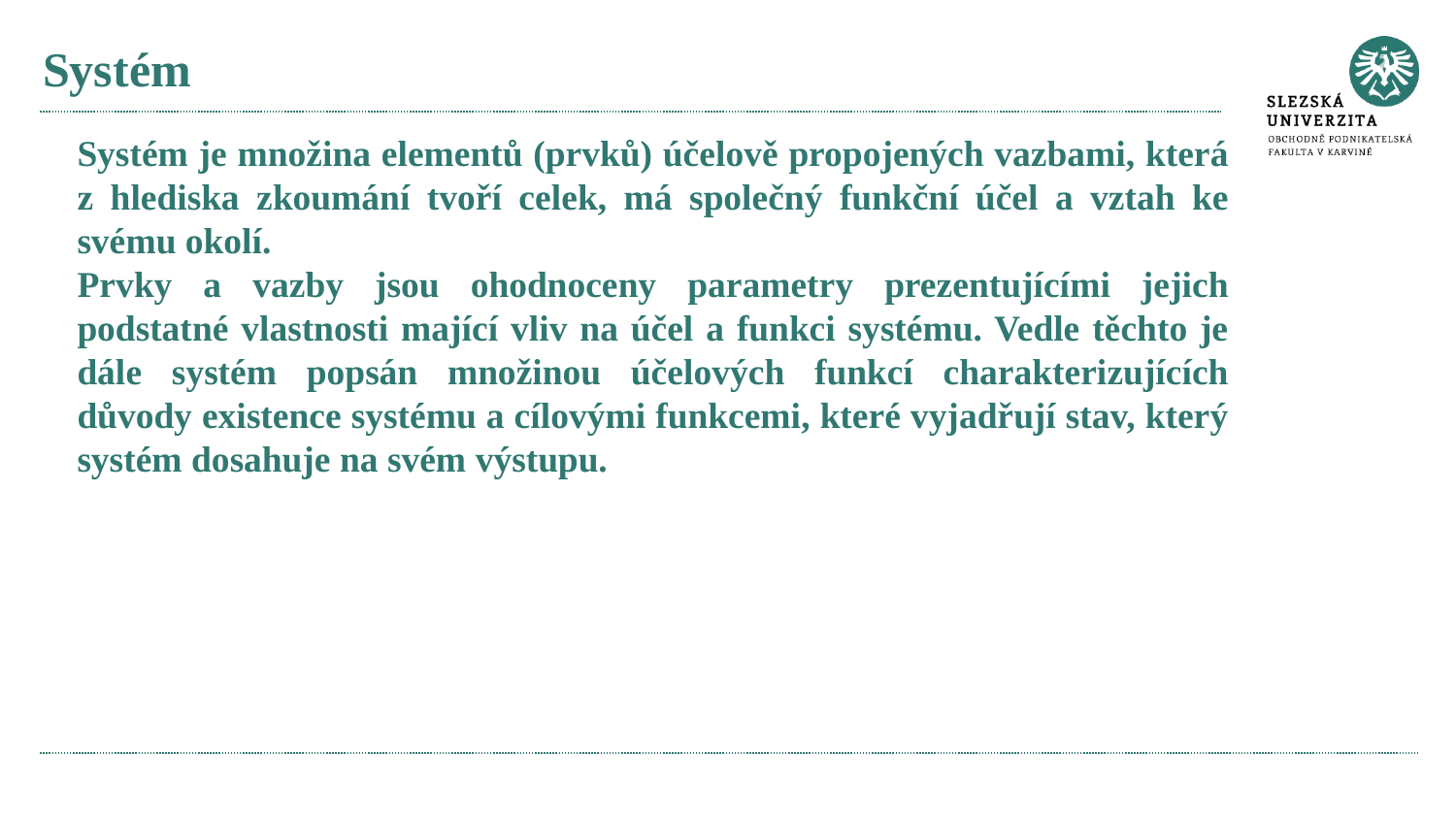

# Systém
Systém je množina elementů (prvků) účelově propojených vazbami, která z hlediska zkoumání tvoří celek, má společný funkční účel a vztah ke svému okolí.
Prvky a vazby jsou ohodnoceny parametry prezentujícími jejich podstatné vlastnosti mající vliv na účel a funkci systému. Vedle těchto je dále systém popsán množinou účelových funkcí charakterizujících důvody existence systému a cílovými funkcemi, které vyjadřují stav, který systém dosahuje na svém výstupu.